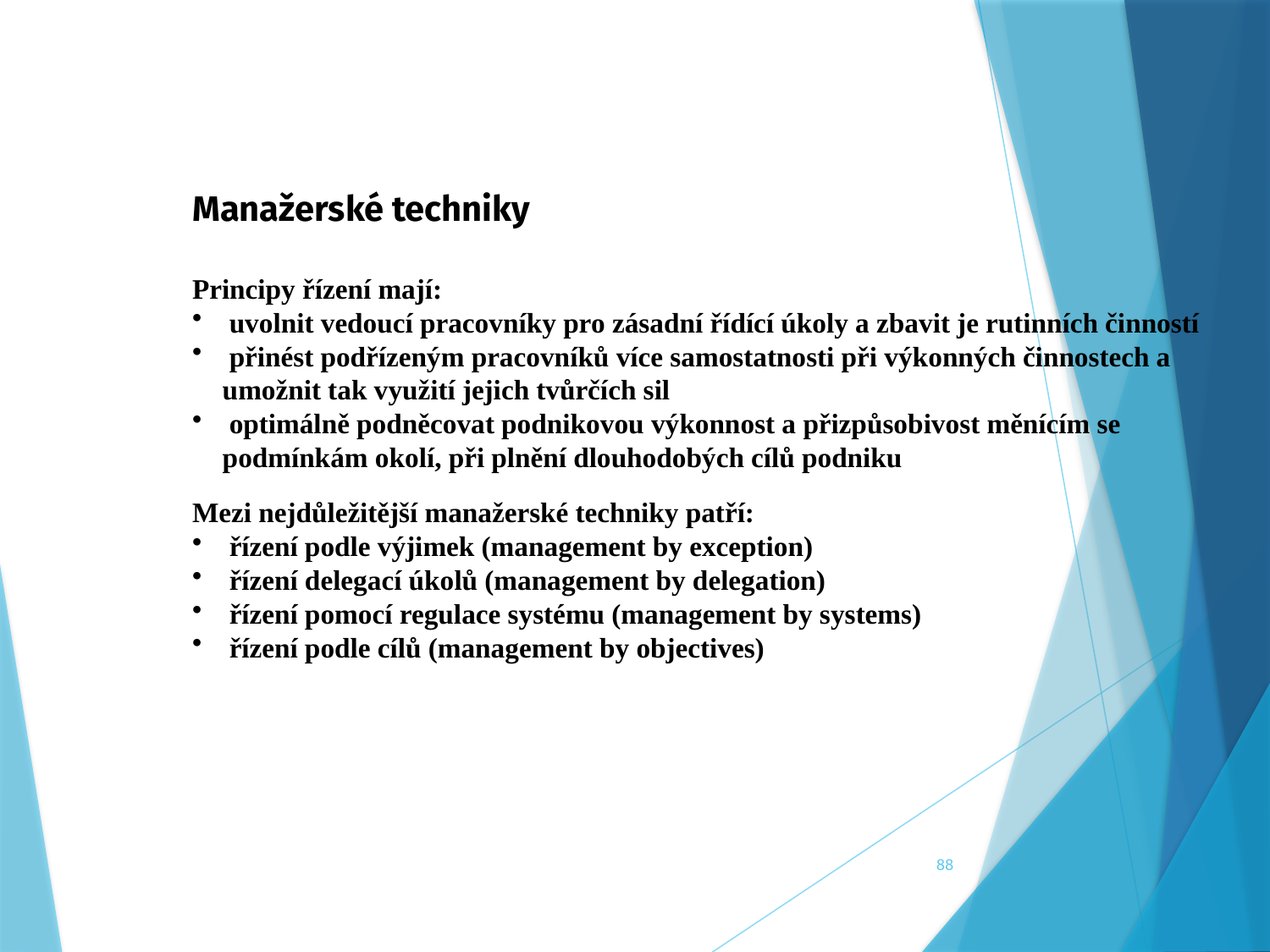

Manažerské techniky
Principy řízení mají:
 uvolnit vedoucí pracovníky pro zásadní řídící úkoly a zbavit je rutinních činností
 přinést podřízeným pracovníků více samostatnosti při výkonných činnostech a umožnit tak využití jejich tvůrčích sil
 optimálně podněcovat podnikovou výkonnost a přizpůsobivost měnícím se podmínkám okolí, při plnění dlouhodobých cílů podniku

Mezi nejdůležitější manažerské techniky patří:
 řízení podle výjimek (management by exception)
 řízení delegací úkolů (management by delegation)
 řízení pomocí regulace systému (management by systems)
 řízení podle cílů (management by objectives)

88